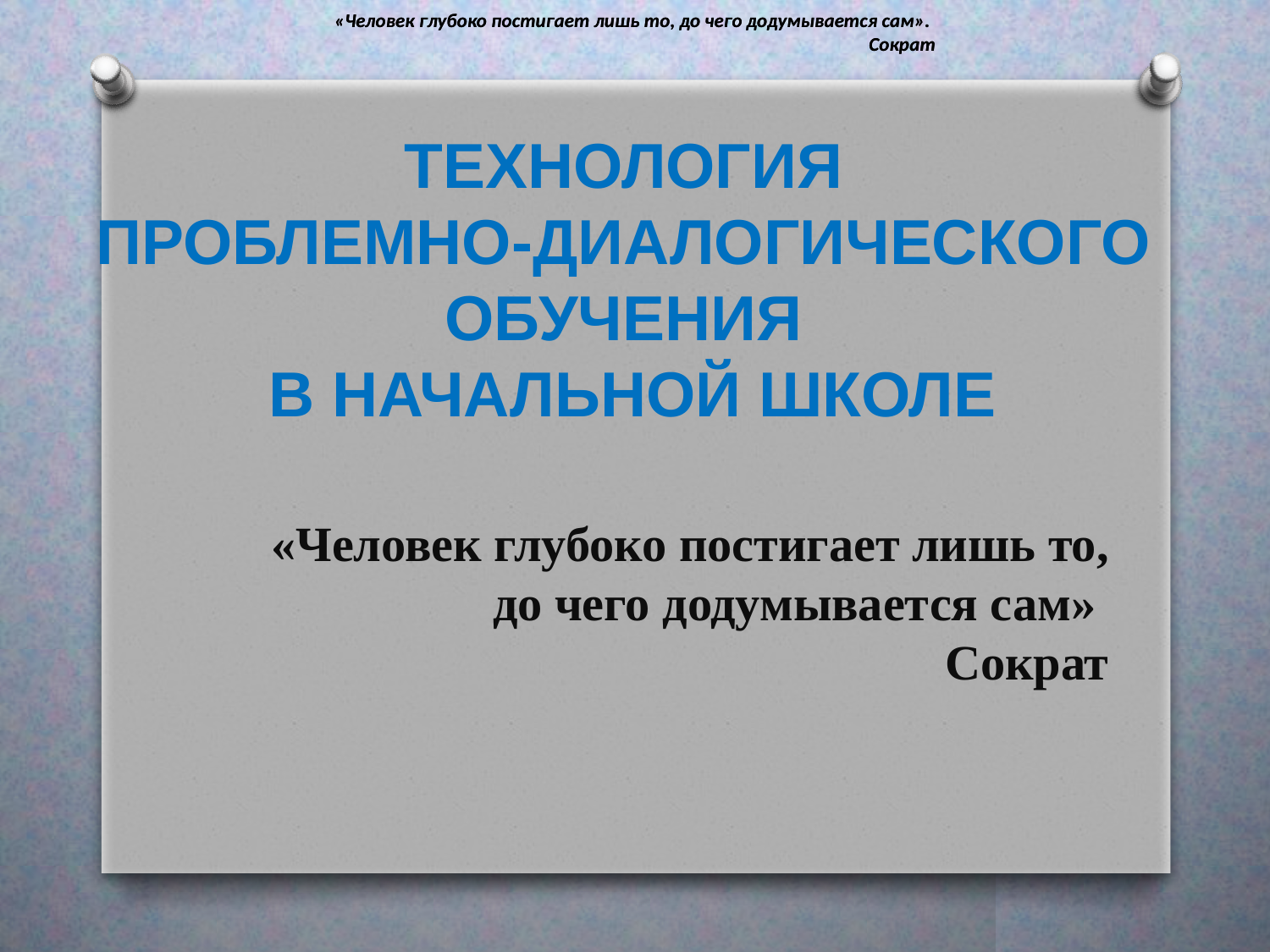

«Человек глубоко постигает лишь то, до чего додумывается сам».
Сократ
«Человек глубоко постигает лишь то, до чего додумывается сам».
Сократ
ТЕХНОЛОГИЯ
ПРОБЛЕМНО-ДИАЛОГИЧЕСКОГО
ОБУЧЕНИЯ
В НАЧАЛЬНОЙ ШКОЛЕ
«Человек глубоко постигает лишь то, до чего додумывается сам»
Сократ